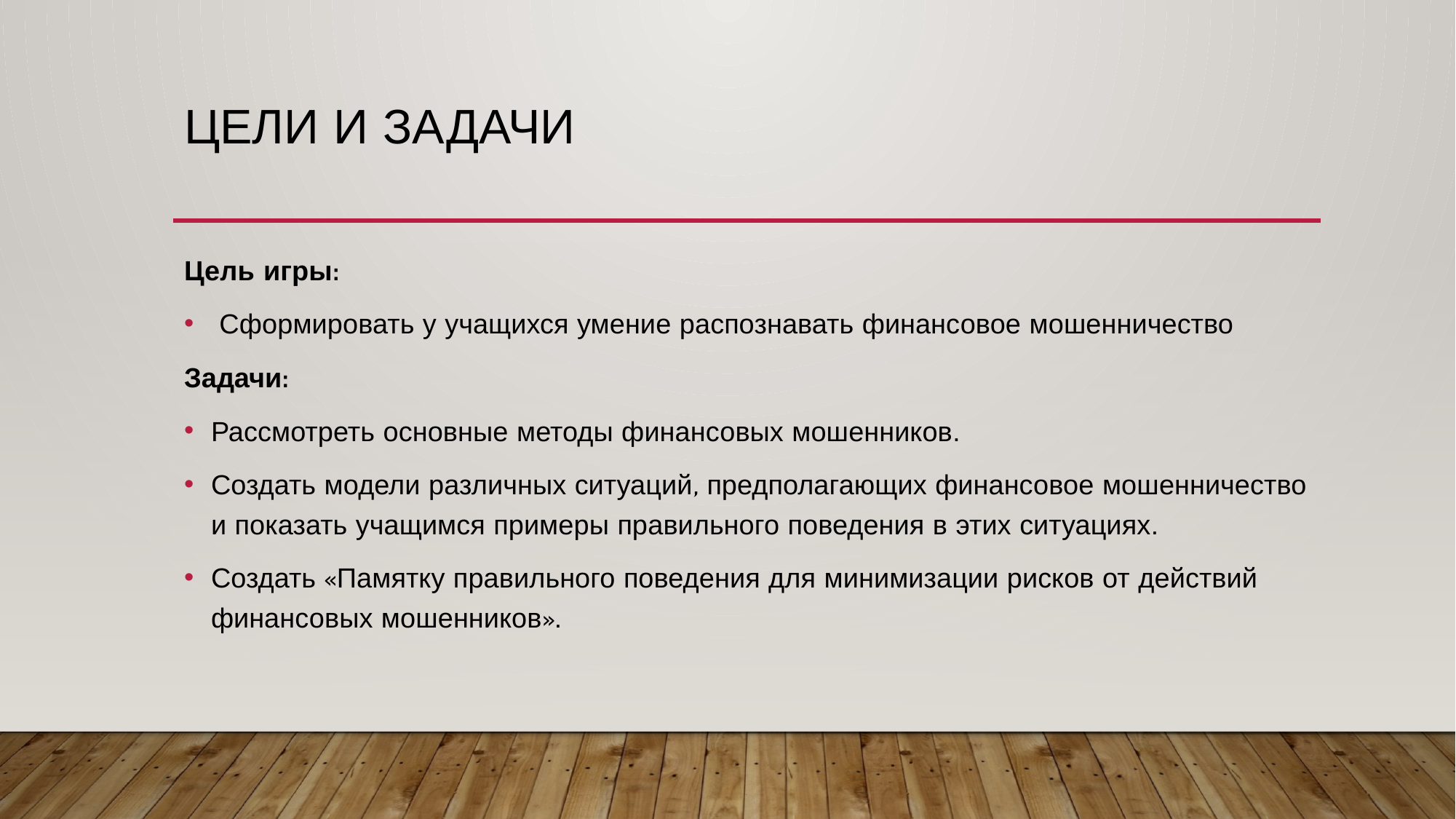

# Цели и задачи
Цель игры:
 Сформировать у учащихся умение распознавать финансовое мошенничество
Задачи:
Рассмотреть основные методы финансовых мошенников.
Создать модели различных ситуаций, предполагающих финансовое мошенничество и показать учащимся примеры правильного поведения в этих ситуациях.
Создать «Памятку правильного поведения для минимизации рисков от действий финансовых мошенников».